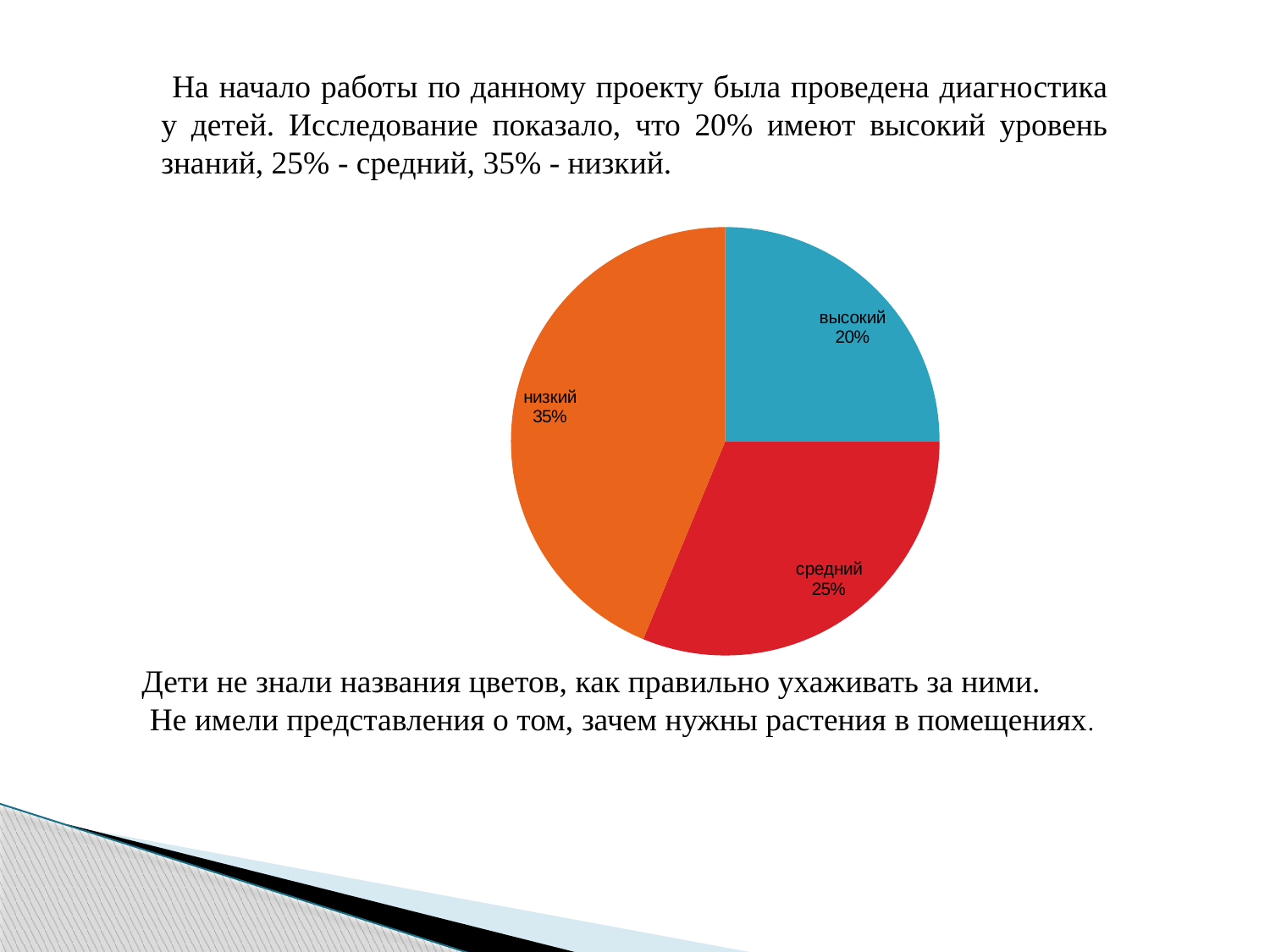

На начало работы по данному проекту была проведена диагностика у детей. Исследование показало, что 20% имеют высокий уровень знаний, 25% - средний, 35% - низкий.

### Chart

| Category | Продажи |
|---|---|
| Кв. 1 | 0.2 |
| Кв. 2 | 0.25 |
| Кв. 3 | 0.35000000000000003 |
Дети не знали названия цветов, как правильно ухаживать за ними.
 Не имели представления о том, зачем нужны растения в помещениях.